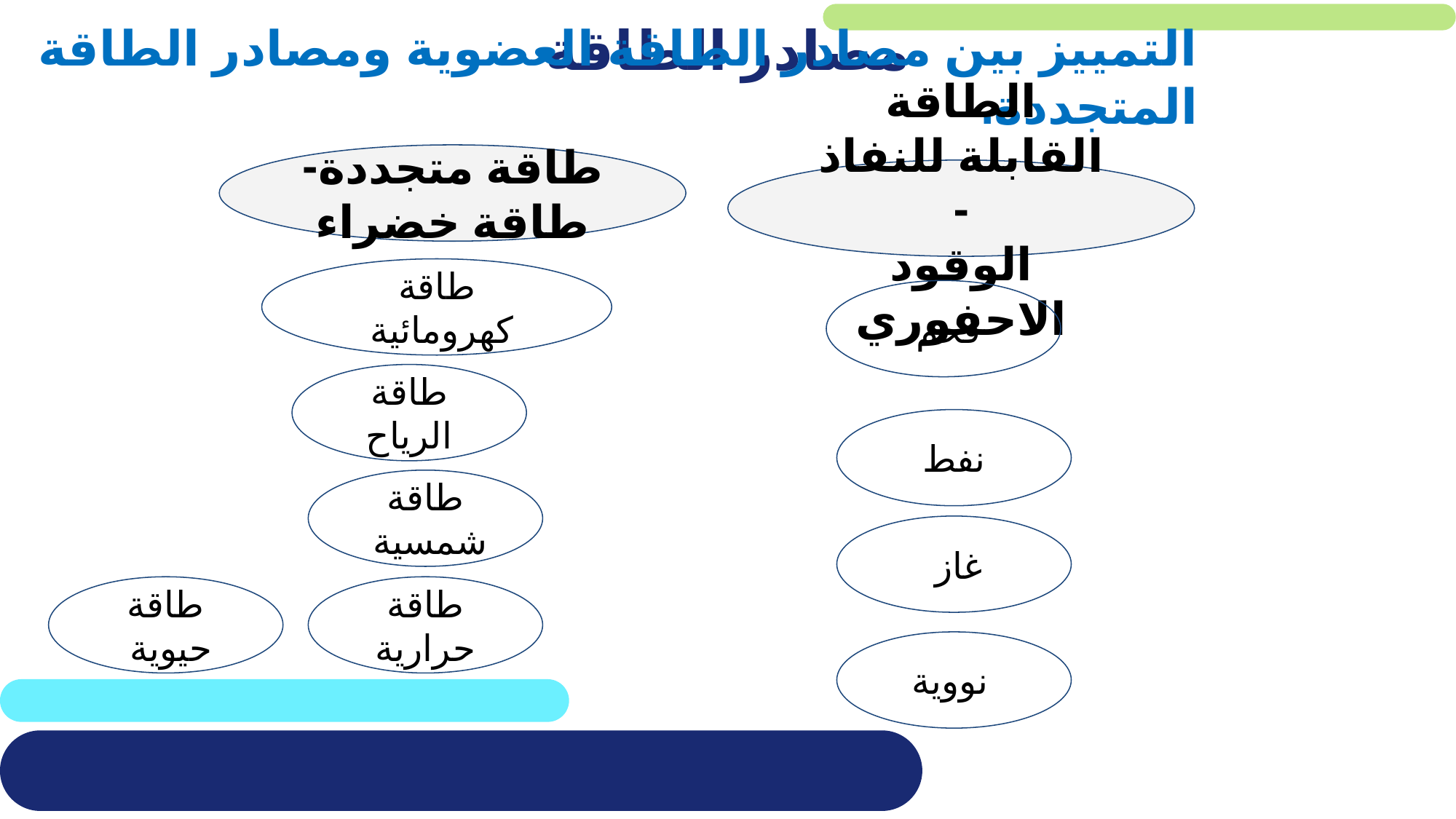

# مصادر الطاقة
التمييز بين مصادر الطاقة العضوية ومصادر الطاقة المتجددة.
طاقة متجددة- طاقة خضراء
الطاقة القابلة للنفاذ -
الوقود الاحفوري
طاقة كهرومائية
فحم
طاقة الرياح
نفط
طاقة شمسية
غاز
طاقة حيوية
طاقة حرارية
    نووية